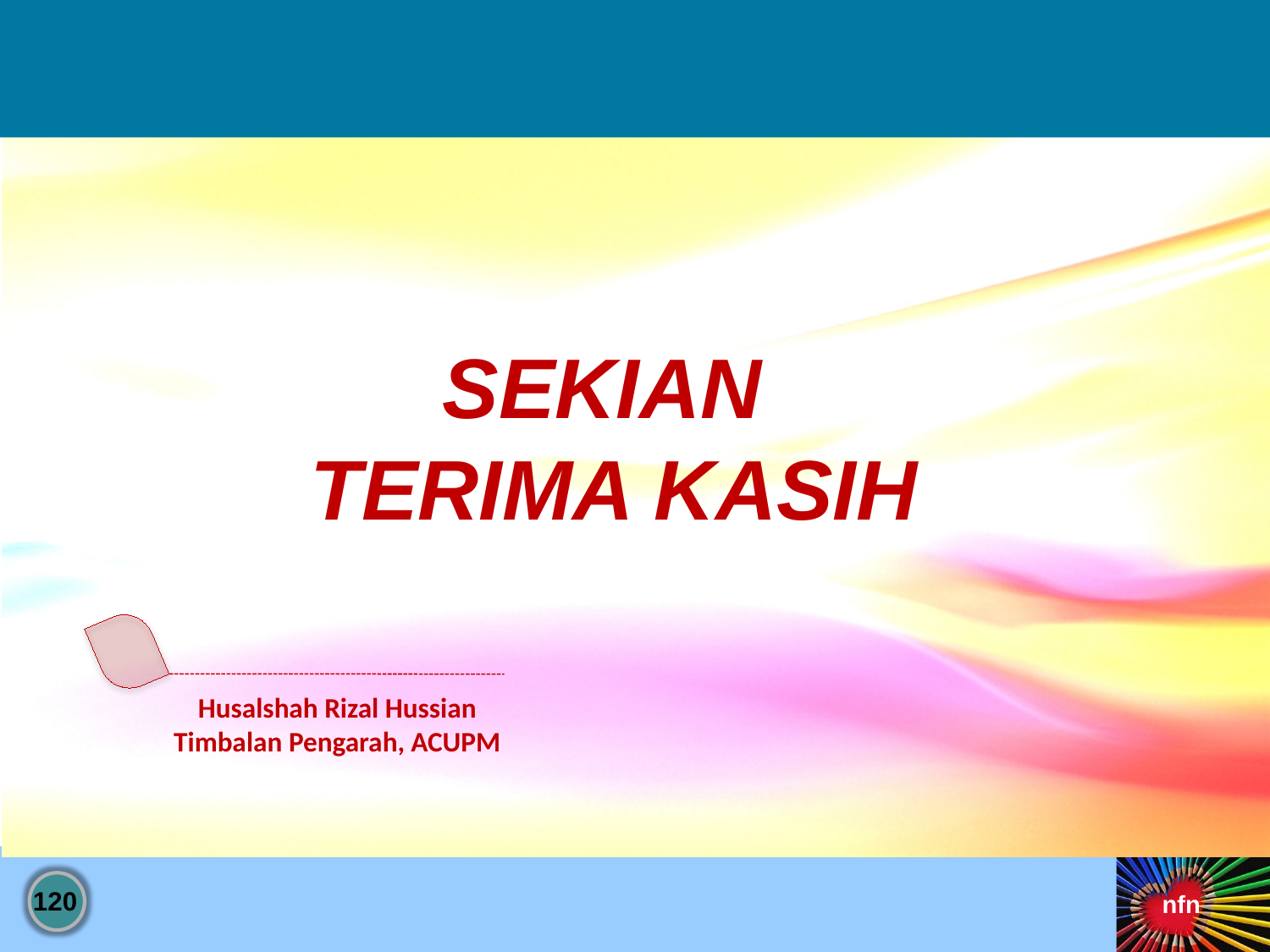

SEKIAN
 TERIMA KASIH

Husalshah Rizal Hussian
Timbalan Pengarah, ACUPM